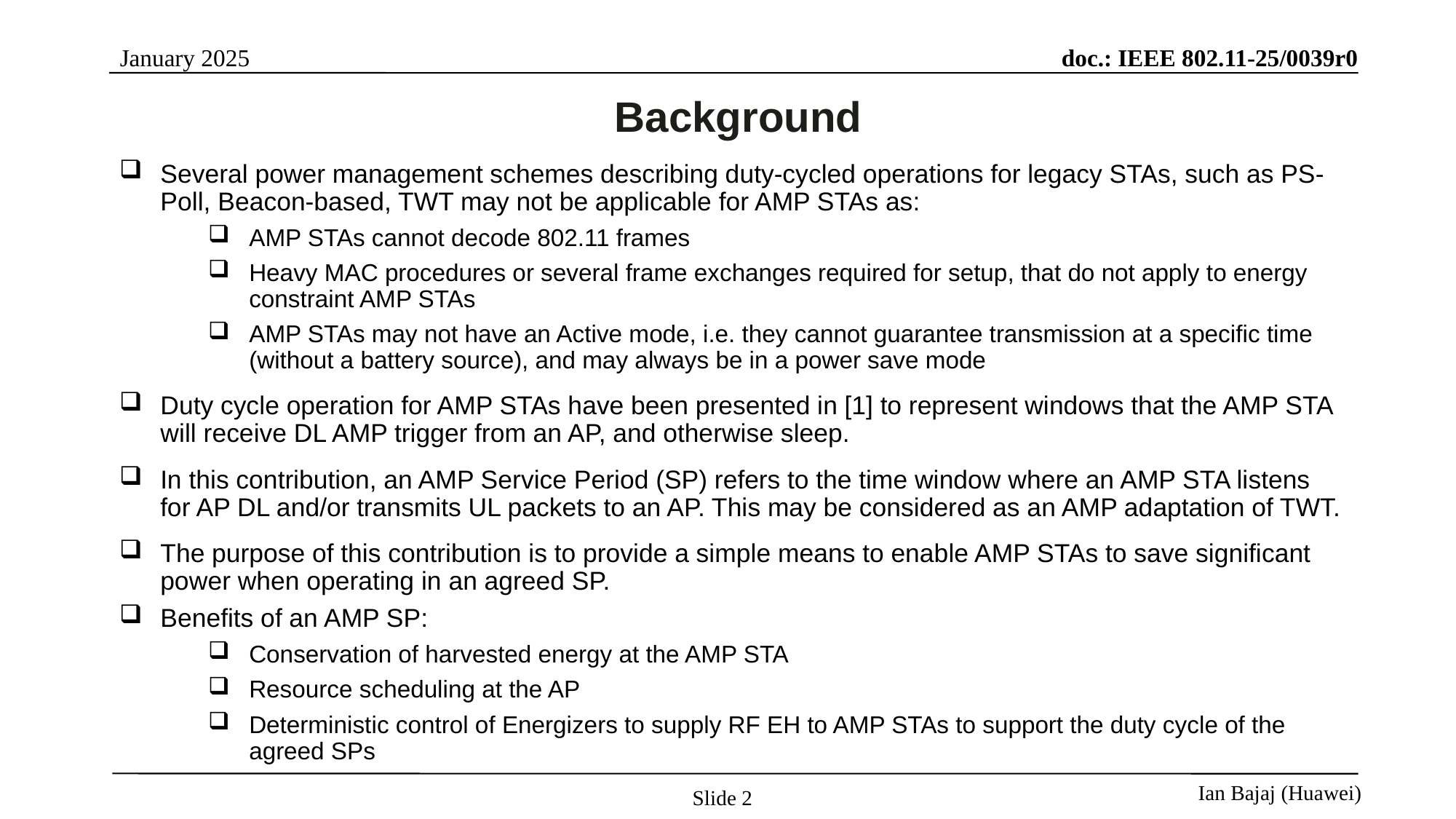

Background
Several power management schemes describing duty-cycled operations for legacy STAs, such as PS-Poll, Beacon-based, TWT may not be applicable for AMP STAs as:
AMP STAs cannot decode 802.11 frames
Heavy MAC procedures or several frame exchanges required for setup, that do not apply to energy constraint AMP STAs
AMP STAs may not have an Active mode, i.e. they cannot guarantee transmission at a specific time (without a battery source), and may always be in a power save mode
Duty cycle operation for AMP STAs have been presented in [1] to represent windows that the AMP STA will receive DL AMP trigger from an AP, and otherwise sleep.
In this contribution, an AMP Service Period (SP) refers to the time window where an AMP STA listens for AP DL and/or transmits UL packets to an AP. This may be considered as an AMP adaptation of TWT.
The purpose of this contribution is to provide a simple means to enable AMP STAs to save significant power when operating in an agreed SP.
Benefits of an AMP SP:
Conservation of harvested energy at the AMP STA
Resource scheduling at the AP
Deterministic control of Energizers to supply RF EH to AMP STAs to support the duty cycle of the agreed SPs
Slide 2